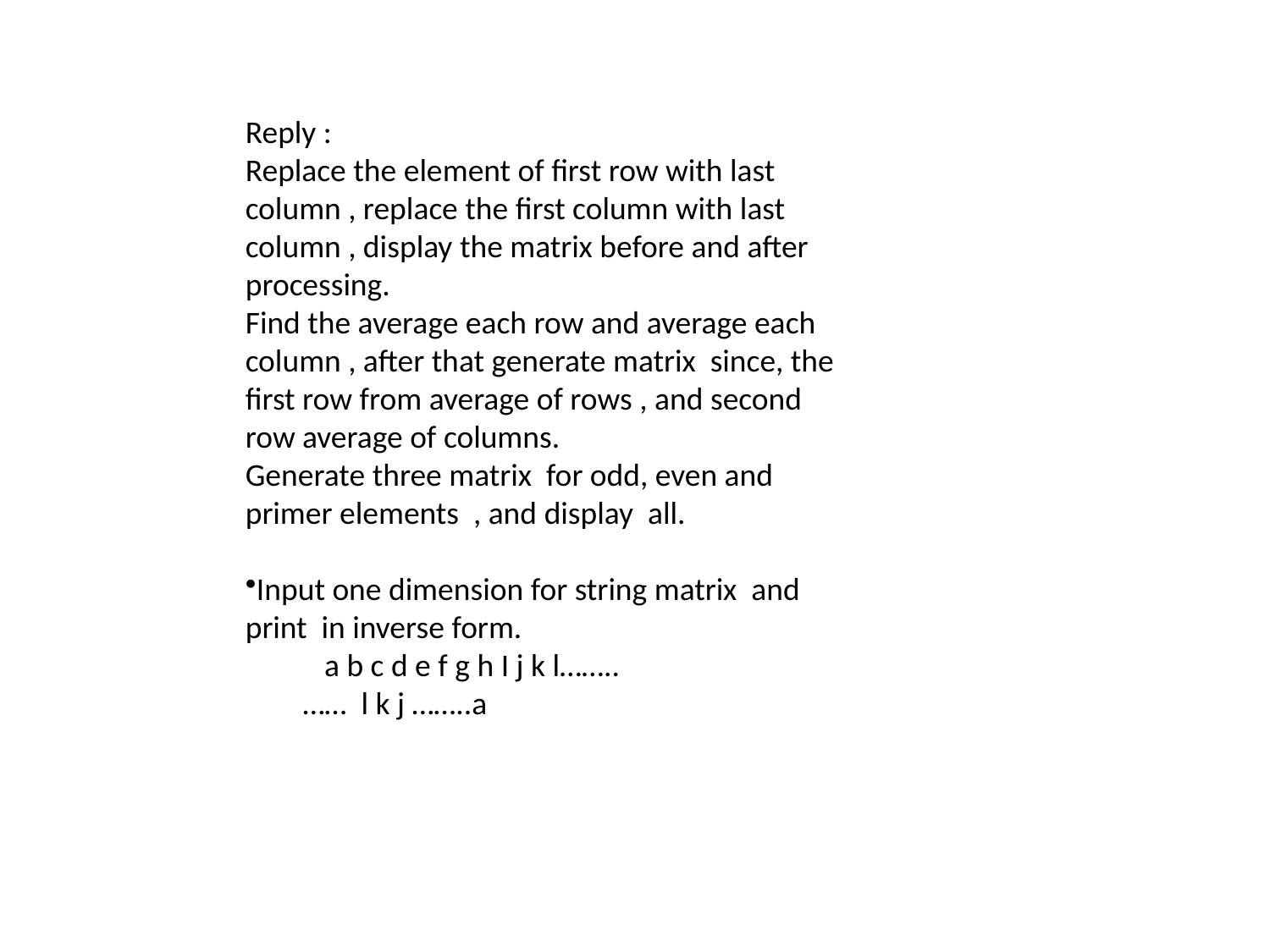

Reply :
Replace the element of first row with last column , replace the first column with last column , display the matrix before and after processing.
Find the average each row and average each column , after that generate matrix  since, the first row from average of rows , and second row average of columns.
Generate three matrix  for odd, even and  primer elements  , and display  all.

Input one dimension for string matrix  and  print  in inverse form.
           a b c d e f g h I j k l……..
        ……  l k j ……..a